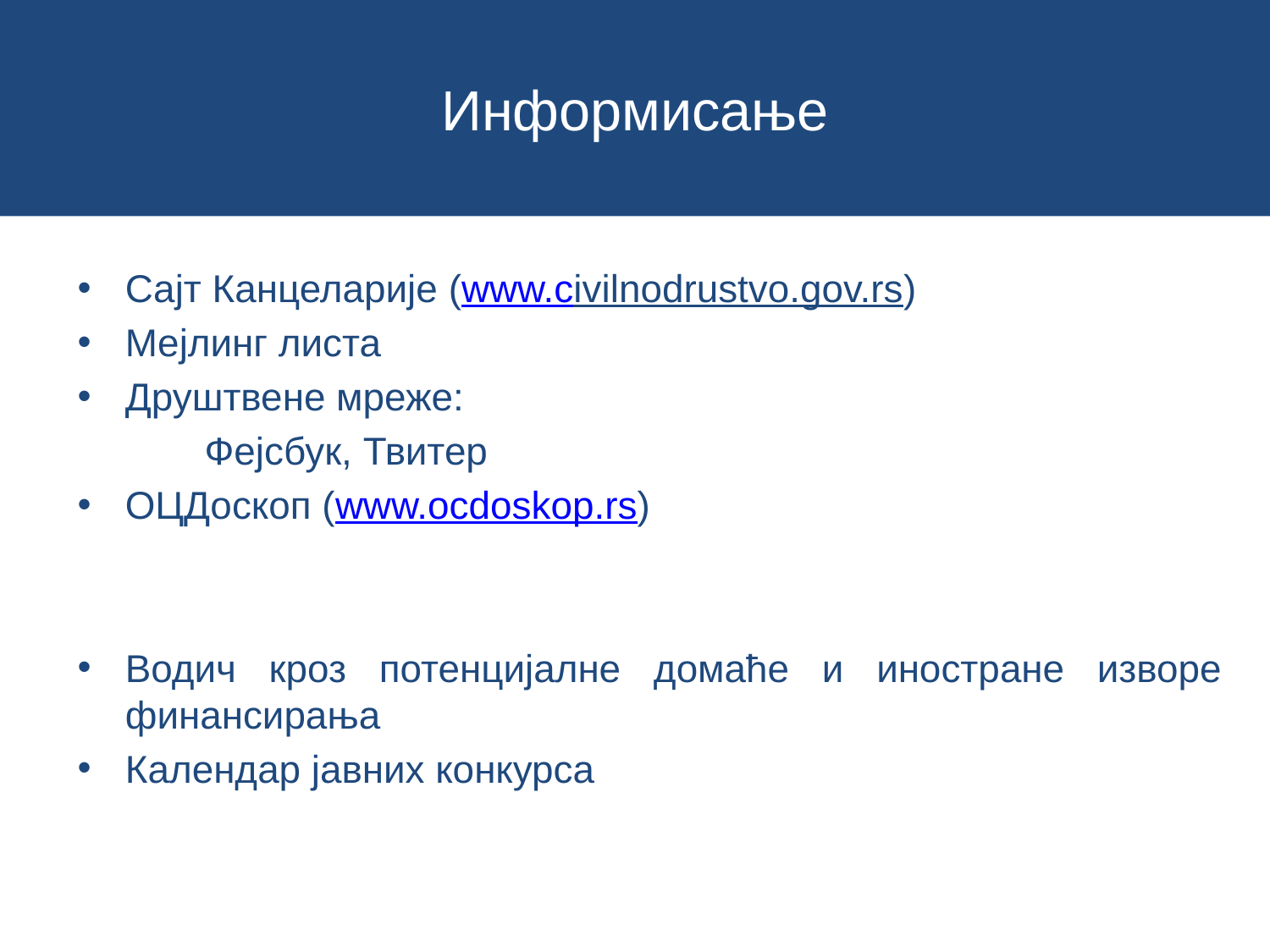

# Информисање
Сајт Канцеларије (www.civilnodrustvo.gov.rs)
Мејлинг листа
Друштвене мреже:
	Фејсбук, Твитер
ОЦДоскоп (www.ocdoskop.rs)

Водич кроз потенцијалне домаће и иностране изворе финансирања
Календар јавних конкурса